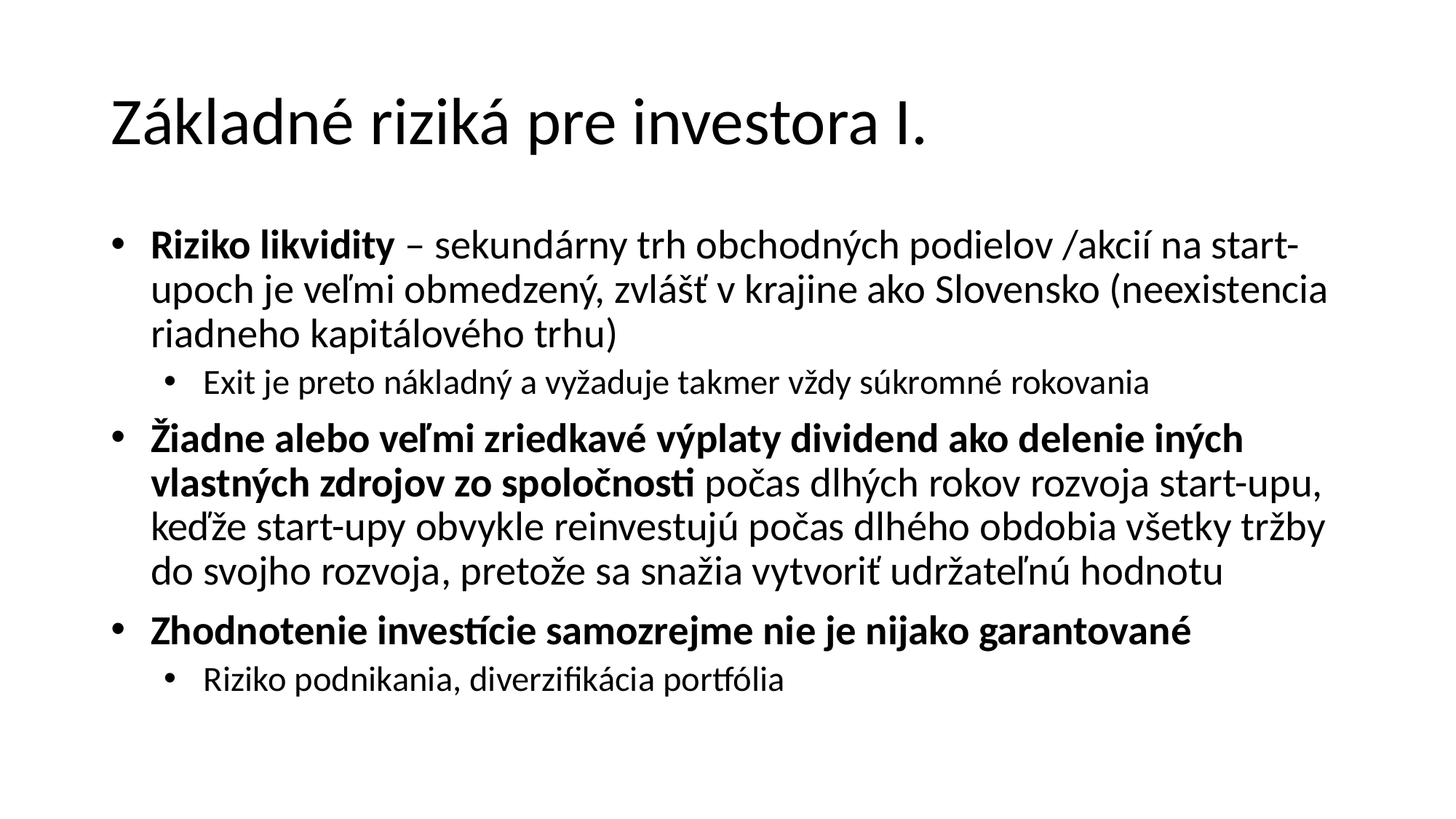

# Základné riziká pre investora I.
Riziko likvidity – sekundárny trh obchodných podielov /akcií na start-upoch je veľmi obmedzený, zvlášť v krajine ako Slovensko (neexistencia riadneho kapitálového trhu)
Exit je preto nákladný a vyžaduje takmer vždy súkromné rokovania
Žiadne alebo veľmi zriedkavé výplaty dividend ako delenie iných vlastných zdrojov zo spoločnosti počas dlhých rokov rozvoja start-upu, keďže start-upy obvykle reinvestujú počas dlhého obdobia všetky tržby do svojho rozvoja, pretože sa snažia vytvoriť udržateľnú hodnotu
Zhodnotenie investície samozrejme nie je nijako garantované
Riziko podnikania, diverzifikácia portfólia